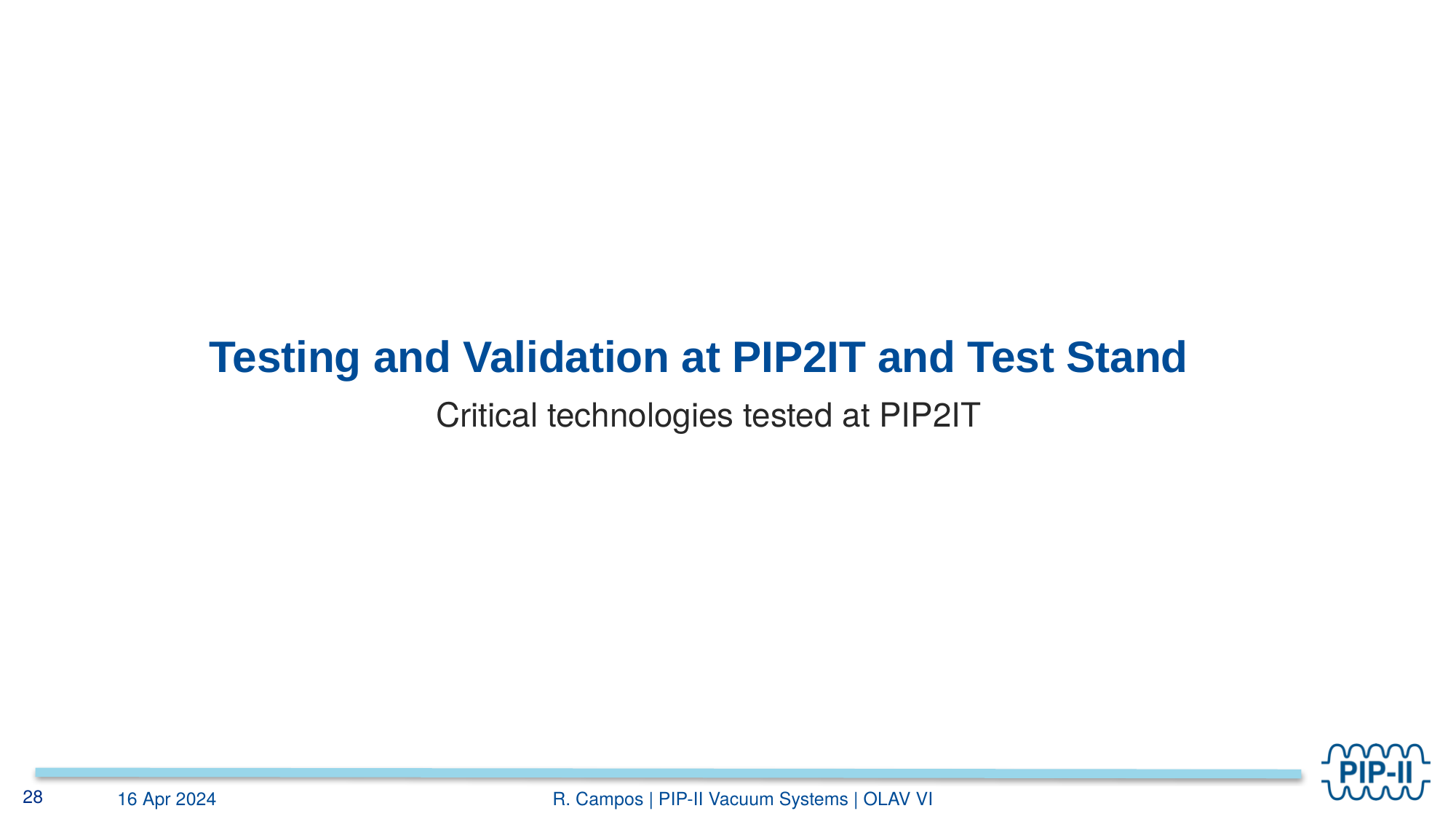

# Testing and Validation at PIP2IT and Test Stand
Critical technologies tested at PIP2IT